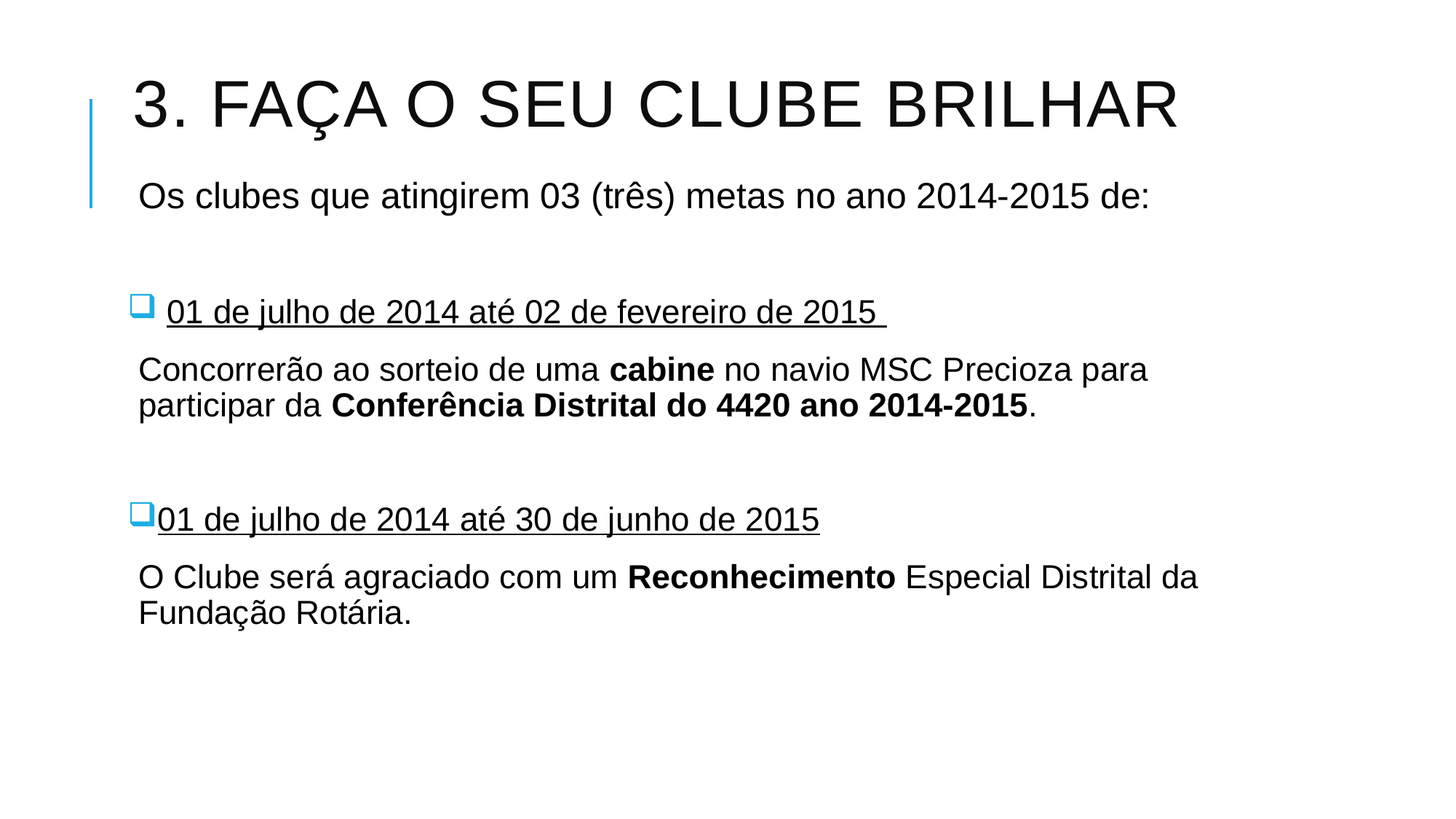

# 3. Faça o Seu Clube Brilhar
Os clubes que atingirem 03 (três) metas no ano 2014-2015 de:

 01 de julho de 2014 até 02 de fevereiro de 2015
Concorrerão ao sorteio de uma cabine no navio MSC Precioza para participar da Conferência Distrital do 4420 ano 2014-2015.

01 de julho de 2014 até 30 de junho de 2015
O Clube será agraciado com um Reconhecimento Especial Distrital da Fundação Rotária.